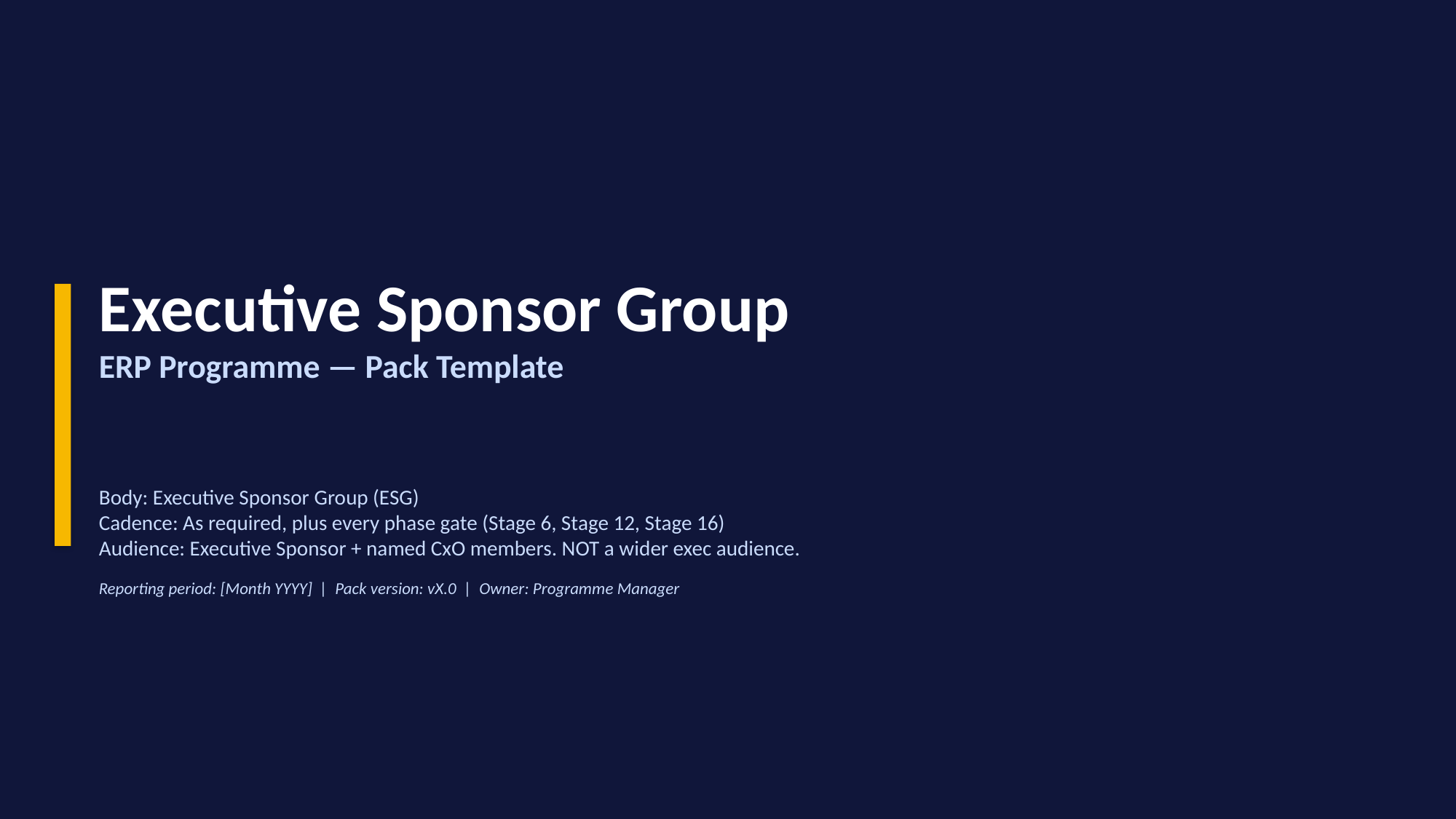

Executive Sponsor Group
ERP Programme — Pack Template

Body: Executive Sponsor Group (ESG)
Cadence: As required, plus every phase gate (Stage 6, Stage 12, Stage 16)
Audience: Executive Sponsor + named CxO members. NOT a wider exec audience.
Reporting period: [Month YYYY]  |  Pack version: vX.0  |  Owner: Programme Manager